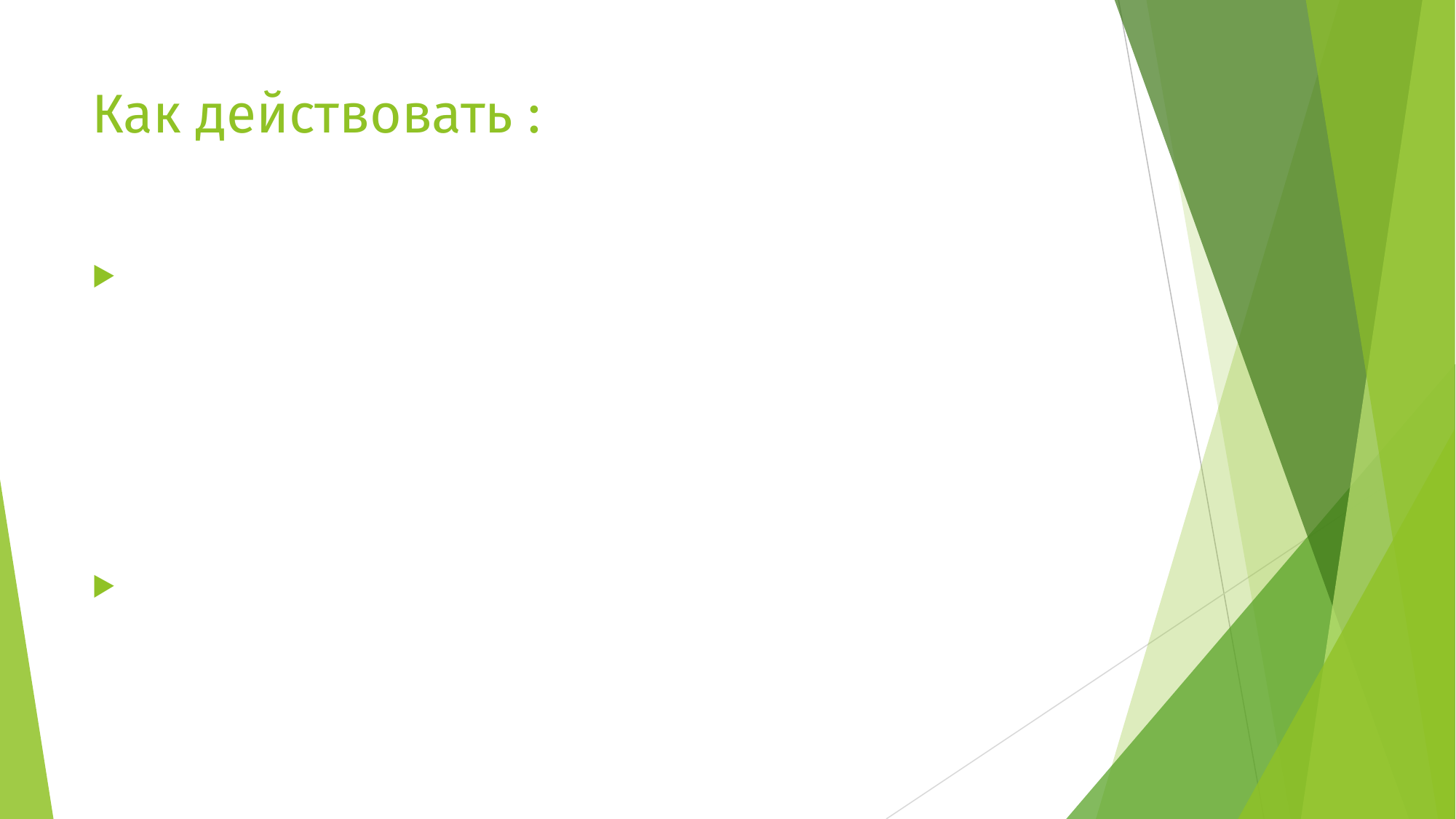

# Как действовать :
креативно
ненавязчиво
а главное, по рекомендации